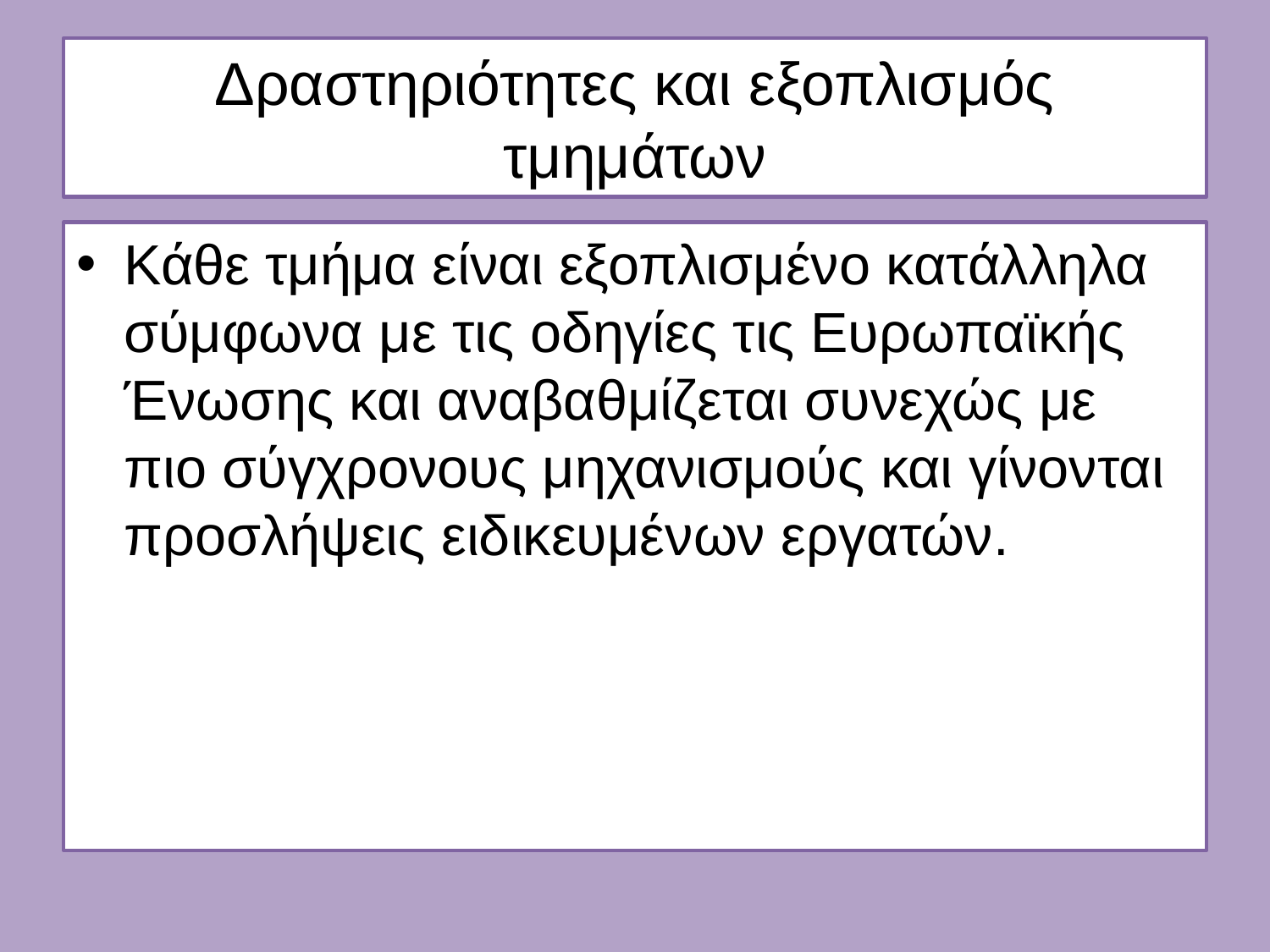

# Δραστηριότητες και εξοπλισμός τμημάτων
Κάθε τμήμα είναι εξοπλισμένο κατάλληλα σύμφωνα με τις οδηγίες τις Ευρωπαϊκής Ένωσης και αναβαθμίζεται συνεχώς με πιο σύγχρονους μηχανισμούς και γίνονται προσλήψεις ειδικευμένων εργατών.